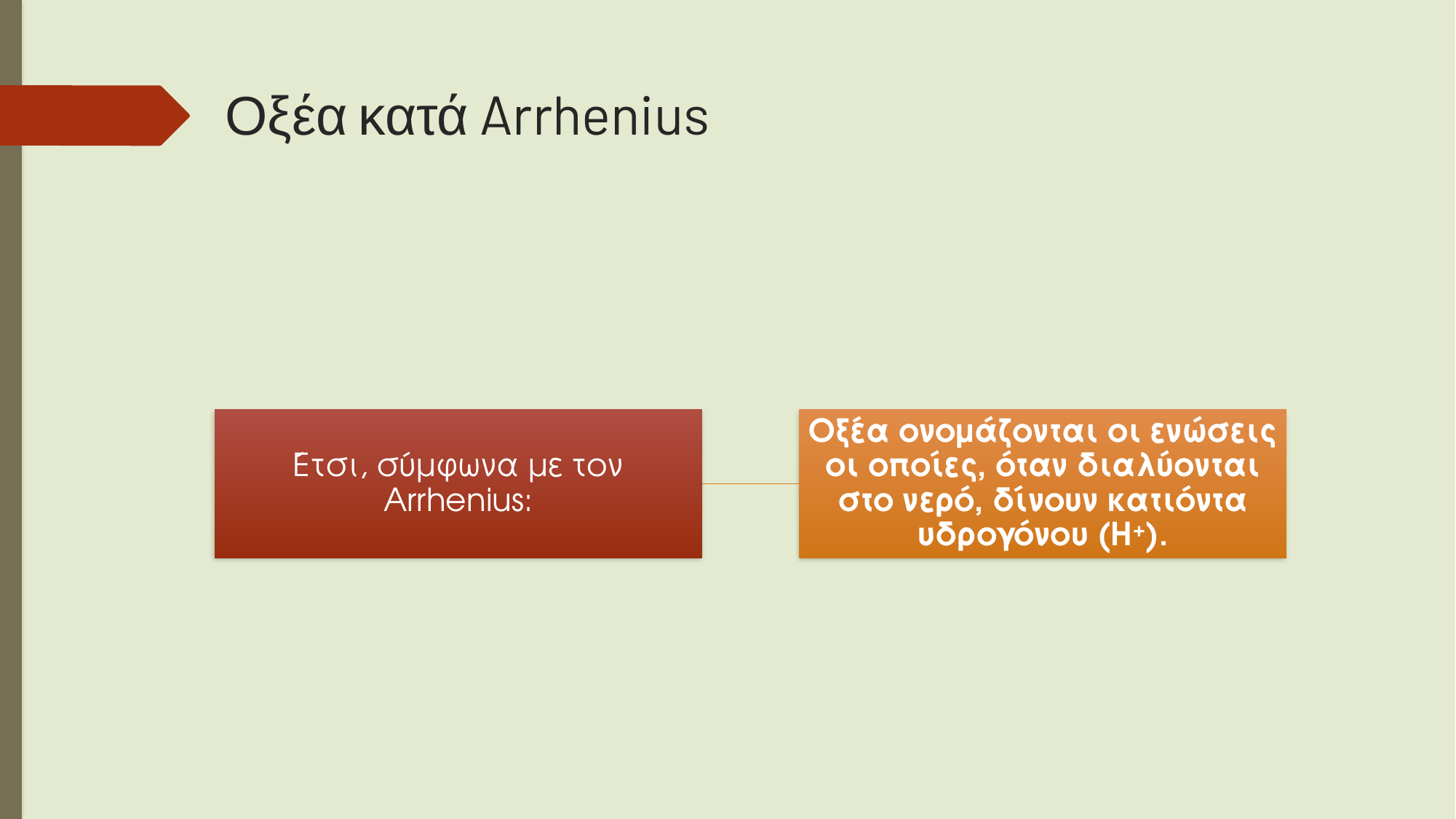

# Οξέα κατά Arrhenius

Έτσι, σύμφωνα με τον Arrhenius:
Οξέα ονομάζονται οι ενώσεις οι οποίες, όταν διαλύονται στο νερό, δίνουν κατιόντα υδρογόνου (Η+).